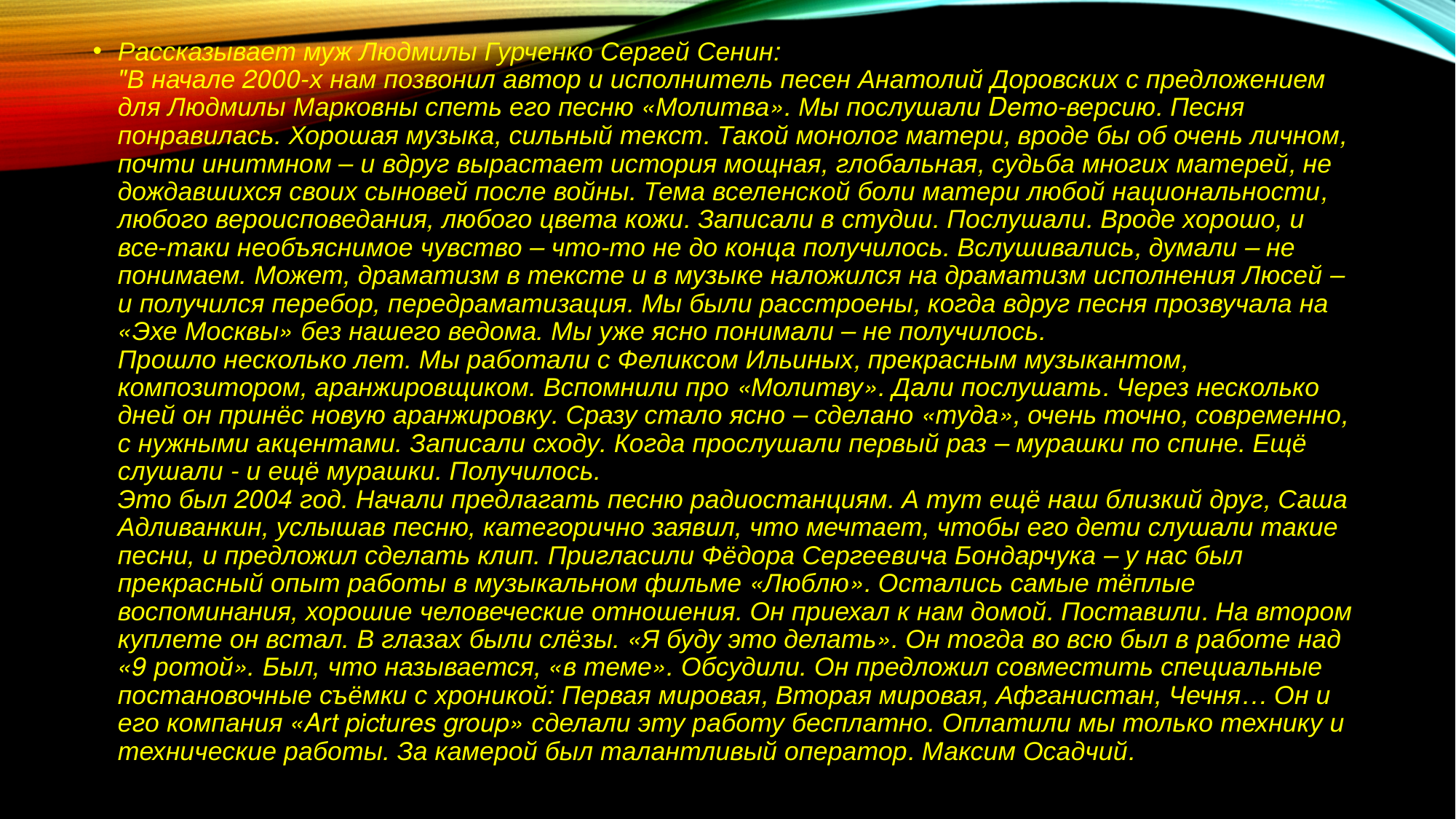

Рассказывает муж Людмилы Гурченко Сергей Сенин: 
"В начале 2000-х нам позвонил автор и исполнитель песен Анатолий Доровских с предложением для Людмилы Марковны спеть его песню «Молитва». Мы послушали Demo-версию. Песня понравилась. Хорошая музыка, сильный текст. Такой монолог матери, вроде бы об очень личном, почти инитмном – и вдруг вырастает история мощная, глобальная, судьба многих матерей, не дождавшихся своих сыновей после войны. Тема вселенской боли матери любой национальности, любого вероисповедания, любого цвета кожи. Записали в студии. Послушали. Вроде хорошо, и все-таки необъяснимое чувство – что-то не до конца получилось. Вслушивались, думали – не понимаем. Может, драматизм в тексте и в музыке наложился на драматизм исполнения Люсей – и получился перебор, передраматизация. Мы были расстроены, когда вдруг песня прозвучала на «Эхе Москвы» без нашего ведома. Мы уже ясно понимали – не получилось.
Прошло несколько лет. Мы работали с Феликсом Ильиных, прекрасным музыкантом, композитором, аранжировщиком. Вспомнили про «Молитву». Дали послушать. Через несколько дней он принёс новую аранжировку. Сразу стало ясно – сделано «туда», очень точно, современно, с нужными акцентами. Записали сходу. Когда прослушали первый раз – мурашки по спине. Ещё слушали - и ещё мурашки. Получилось.
Это был 2004 год. Начали предлагать песню радиостанциям. А тут ещё наш близкий друг, Саша Адливанкин, услышав песню, категорично заявил, что мечтает, чтобы его дети слушали такие песни, и предложил сделать клип. Пригласили Фёдора Сергеевича Бондарчука – у нас был прекрасный опыт работы в музыкальном фильме «Люблю». Остались самые тёплые воспоминания, хорошие человеческие отношения. Он приехал к нам домой. Поставили. На втором куплете он встал. В глазах были слёзы. «Я буду это делать». Он тогда во всю был в работе над «9 ротой». Был, что называется, «в теме». Обсудили. Он предложил совместить специальные постановочные съёмки с хроникой: Первая мировая, Вторая мировая, Афганистан, Чечня… Он и его компания «Art pictures group» сделали эту работу бесплатно. Оплатили мы только технику и технические работы. За камерой был талантливый оператор. Максим Осадчий.
#